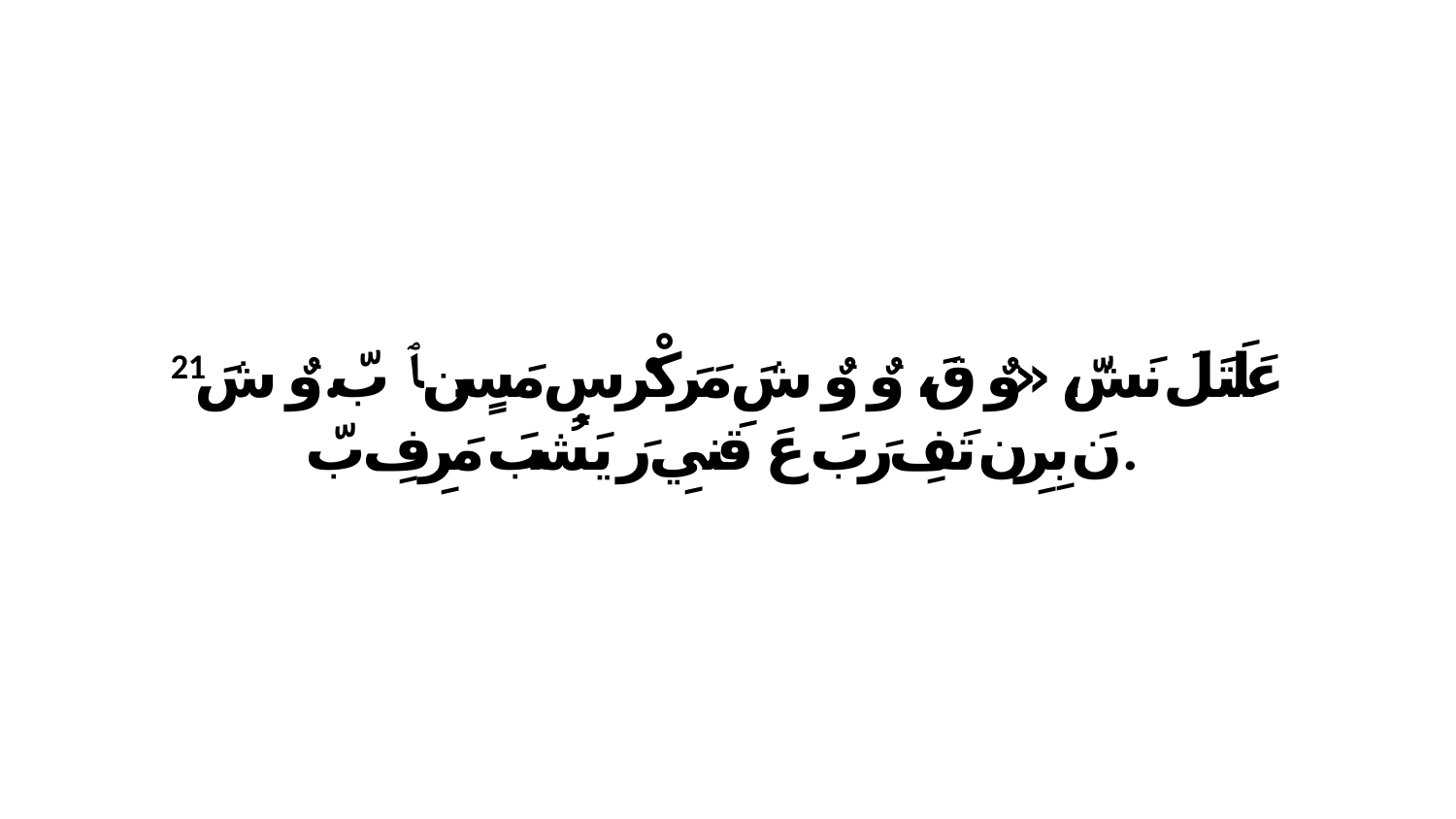

21 عَلَتَلَ نَشّ، «وٌ قَ، وٌ وٌ شَ مَرَكْرْ سِ مَسٍن ﭑ بّ.وٌ شَ نَ بِرِن تَفِ رَبَ عَ قَنيِ رَ يَشُبَ مَرِفِ بّ.